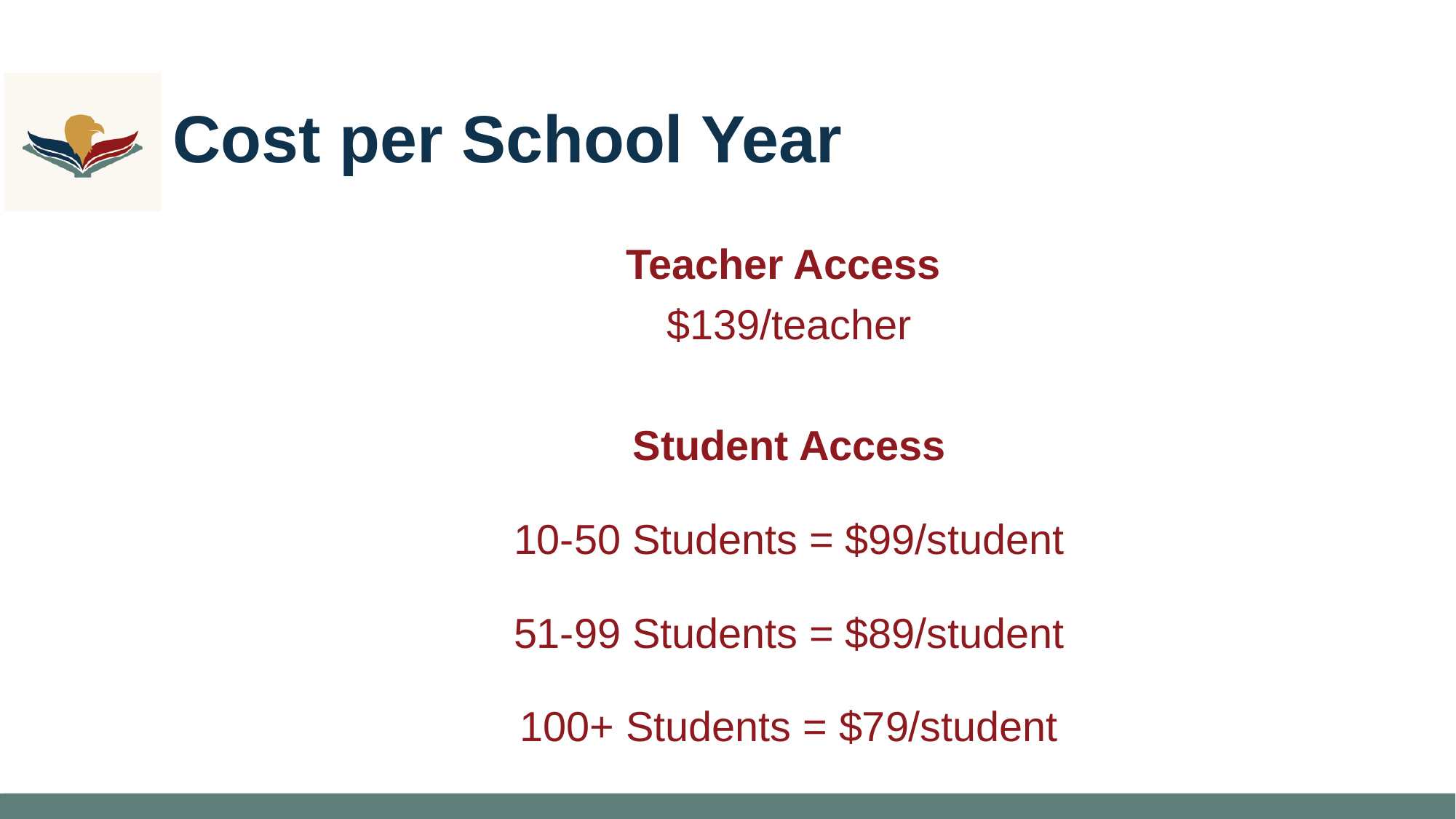

# Cost per School Year
Teacher Access
$139/teacher

Student Access
10-50 Students = $99/student
51-99 Students = $89/student
100+ Students = $79/student